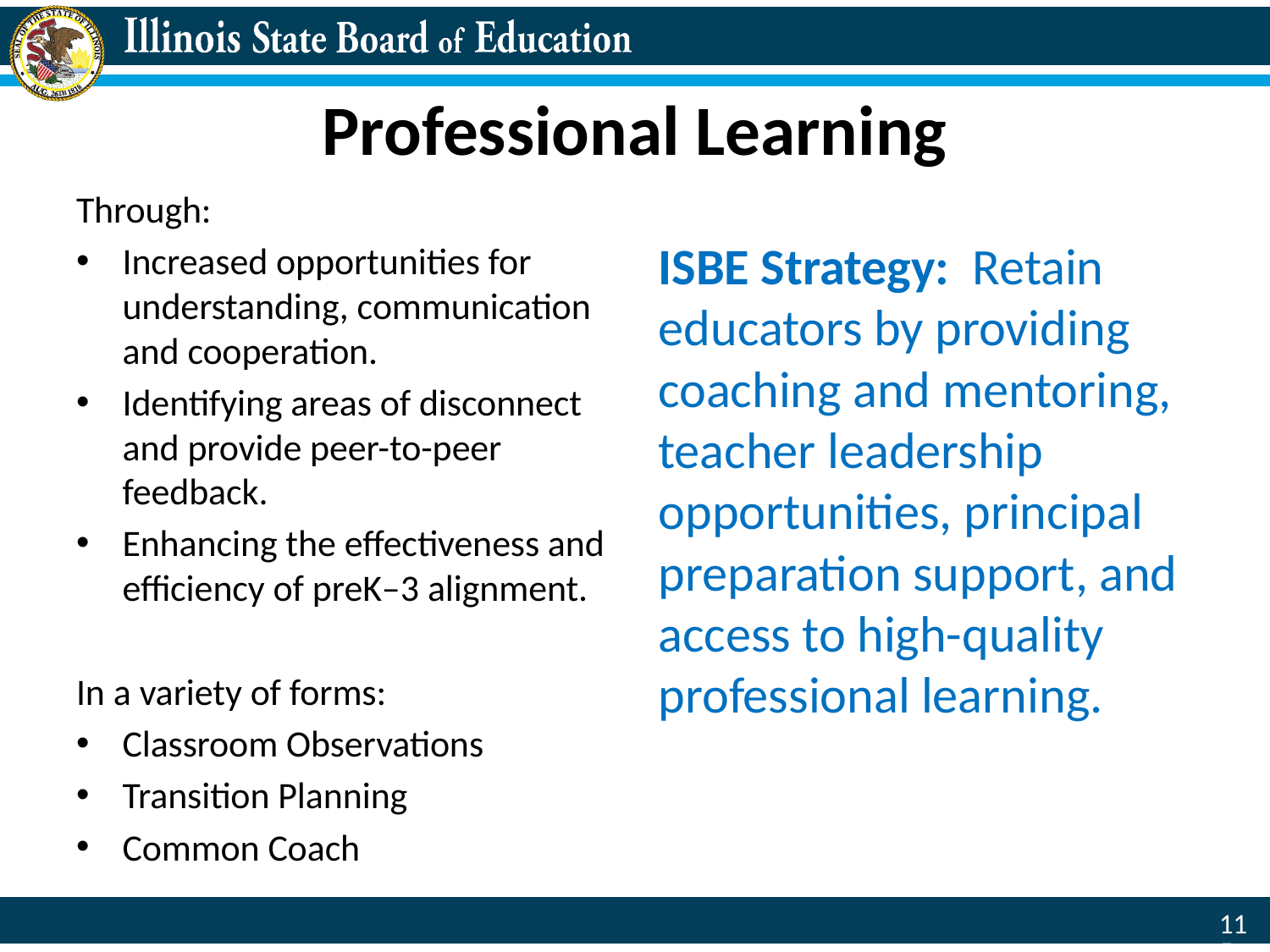

# Professional Learning
Through:
Increased opportunities for understanding, communication and cooperation.
Identifying areas of disconnect and provide peer-to-peer feedback.
Enhancing the effectiveness and efficiency of preK–3 alignment.

In a variety of forms:
Classroom Observations
Transition Planning
Common Coach

ISBE Strategy:  Retain educators by providing coaching and mentoring, teacher leadership opportunities, principal preparation support, and access to high-quality professional learning.